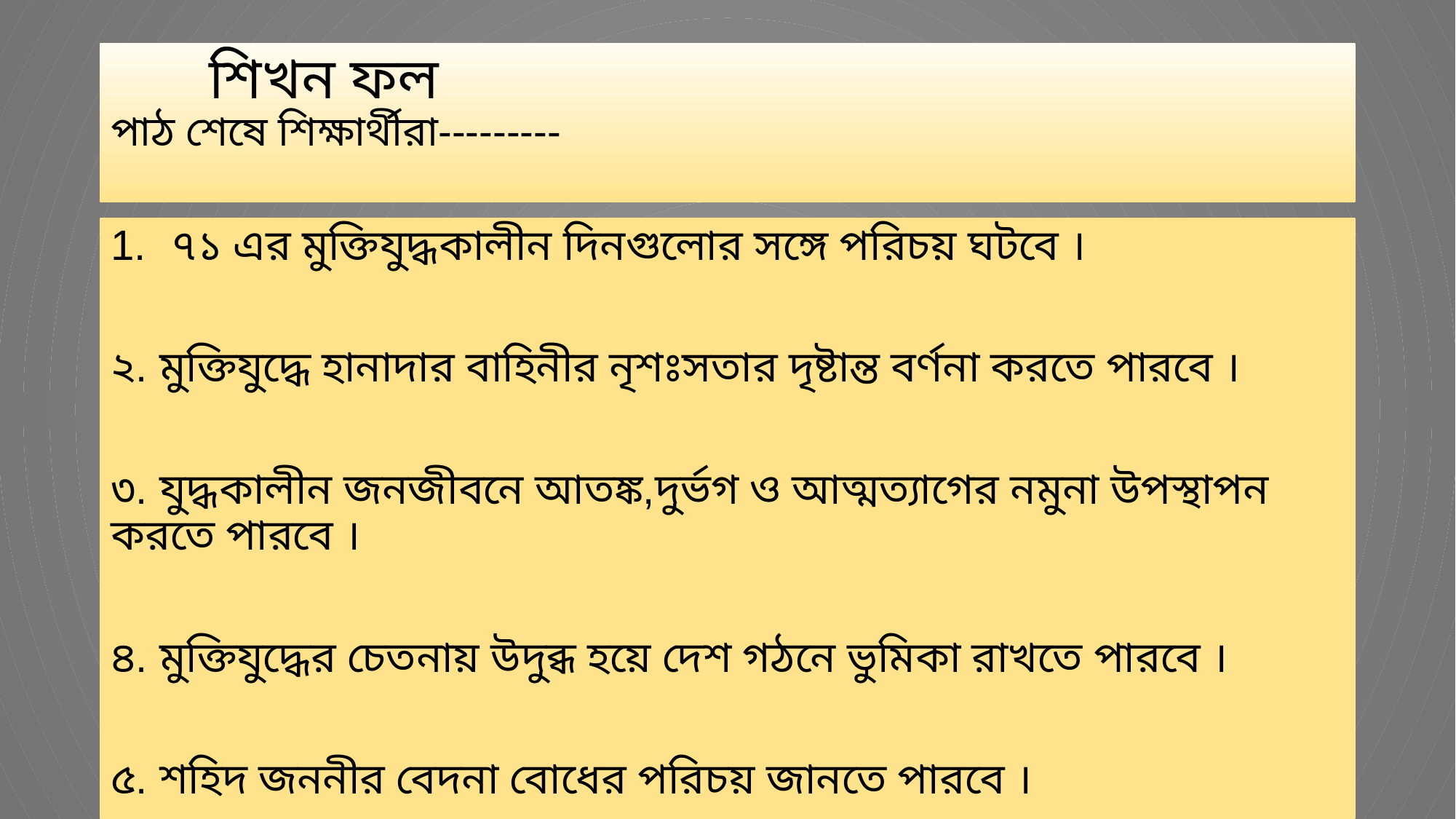

# শিখন ফল পাঠ শেষে শিক্ষার্থীরা---------
৭১ এর মুক্তিযুদ্ধকালীন দিনগুলোর সঙ্গে পরিচয় ঘটবে ।

২. মুক্তিযুদ্ধে হানাদার বাহিনীর নৃশঃসতার দৃষ্টান্ত বর্ণনা করতে পারবে ।

৩. যুদ্ধকালীন জনজীবনে আতঙ্ক,দুর্ভগ ও আত্মত্যাগের নমুনা উপস্থাপন করতে পারবে ।

৪. মুক্তিযুদ্ধের চেতনায় উদুব্ধ হয়ে দেশ গঠনে ভুমিকা রাখতে পারবে ।

৫. শহিদ জননীর বেদনা বোধের পরিচয় জানতে পারবে ।

৭. রুমির আত্মত্যাগের কাহিনী বলতে পারবে ।